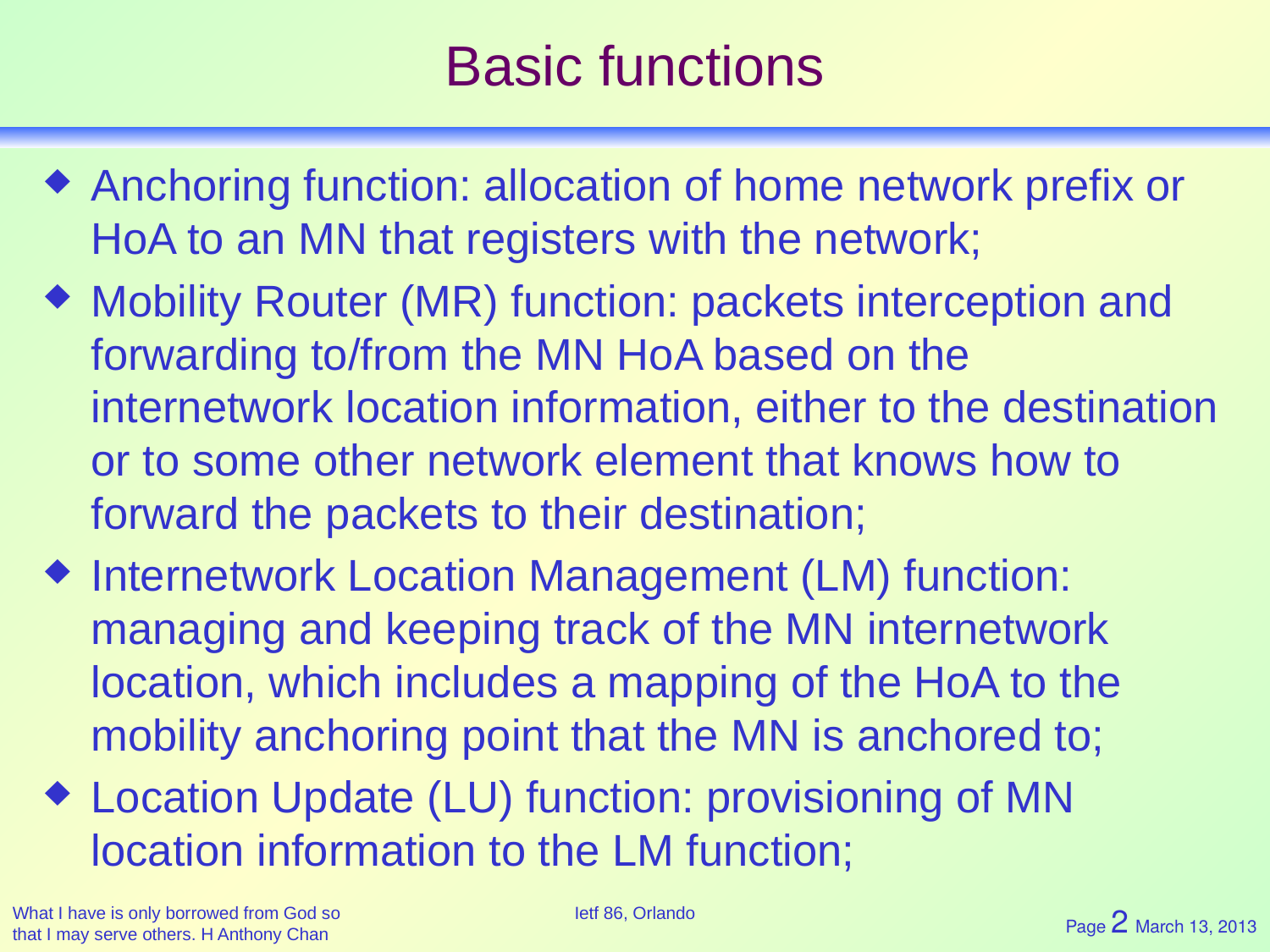

# Basic functions
Anchoring function: allocation of home network prefix or HoA to an MN that registers with the network;
Mobility Router (MR) function: packets interception and forwarding to/from the MN HoA based on the internetwork location information, either to the destination or to some other network element that knows how to forward the packets to their destination;
Internetwork Location Management (LM) function: managing and keeping track of the MN internetwork location, which includes a mapping of the HoA to the mobility anchoring point that the MN is anchored to;
Location Update (LU) function: provisioning of MN location information to the LM function;